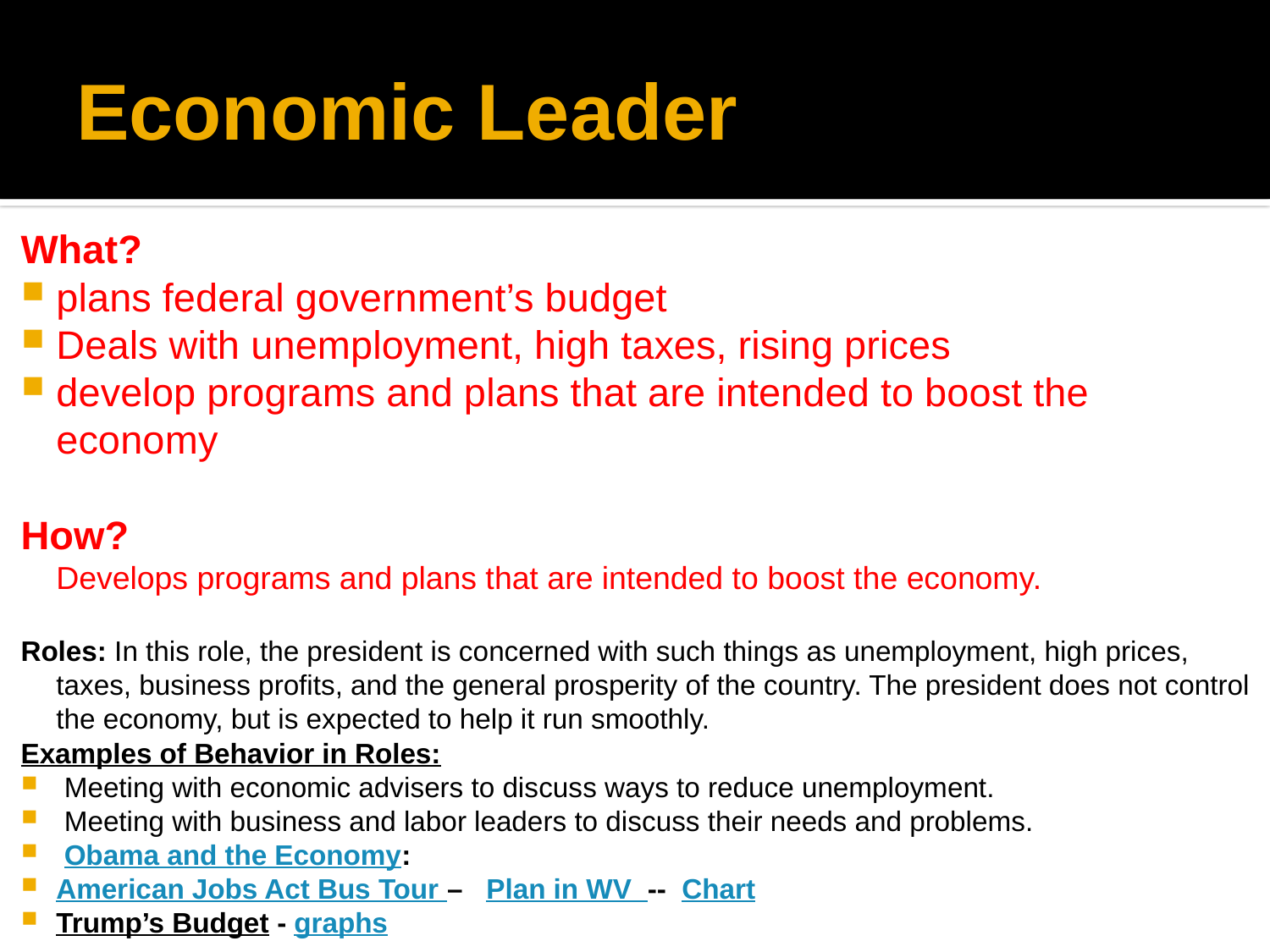

# Economic Leader
What?
plans federal government’s budget
Deals with unemployment, high taxes, rising prices
develop programs and plans that are intended to boost the economy

How?
Develops programs and plans that are intended to boost the economy.

Roles: In this role, the president is concerned with such things as unemployment, high prices, taxes, business profits, and the general prosperity of the country. The president does not control the economy, but is expected to help it run smoothly.
Examples of Behavior in Roles:
 Meeting with economic advisers to discuss ways to reduce unemployment.
 Meeting with business and labor leaders to discuss their needs and problems.
 Obama and the Economy:
American Jobs Act Bus Tour –   Plan in WV  --  Chart
Trump’s Budget - graphs